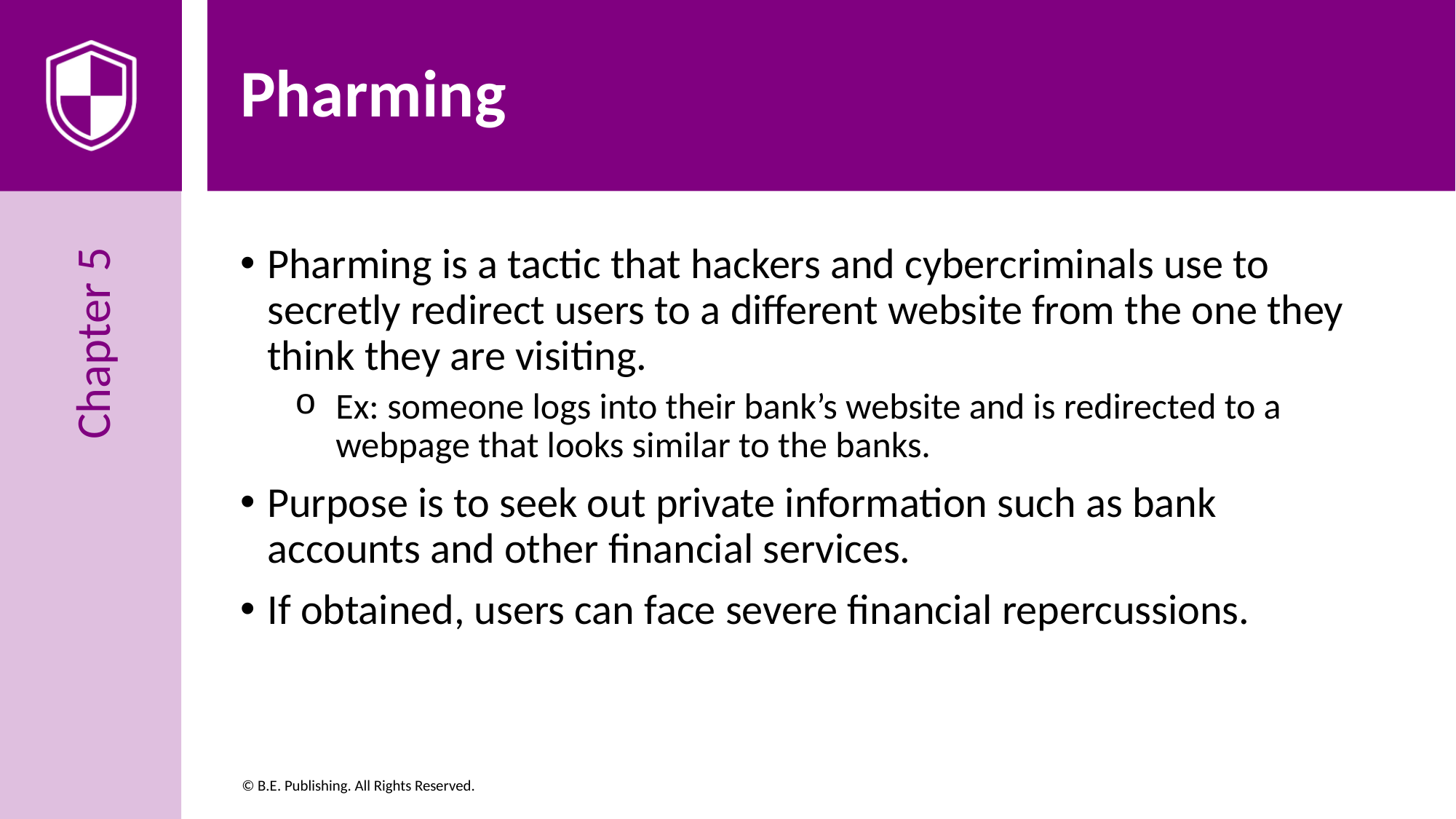

# Pharming
Pharming is a tactic that hackers and cybercriminals use to secretly redirect users to a different website from the one they think they are visiting.
Ex: someone logs into their bank’s website and is redirected to a webpage that looks similar to the banks.
Purpose is to seek out private information such as bank accounts and other financial services.
If obtained, users can face severe financial repercussions.